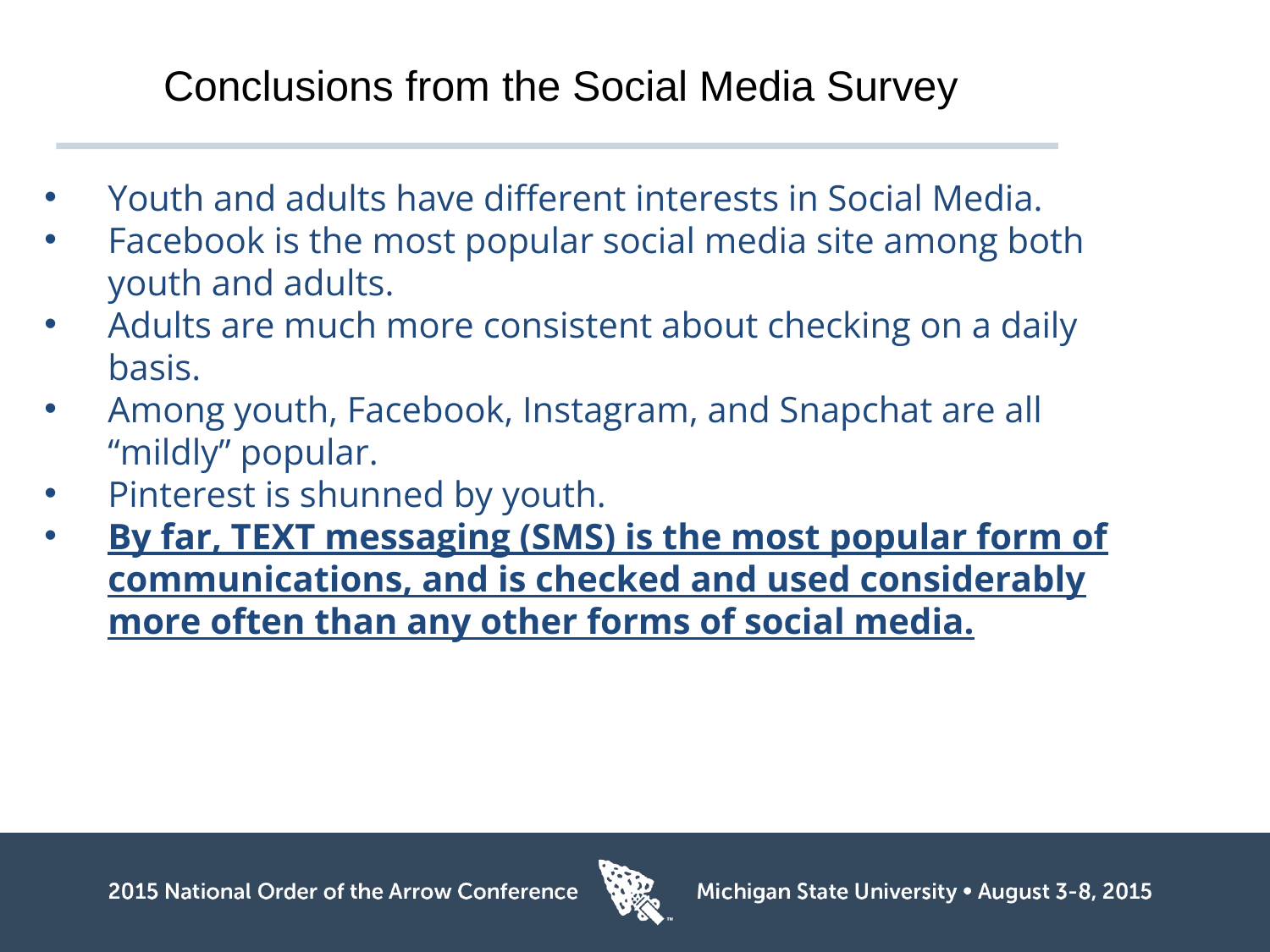

# Conclusions from the Social Media Survey
Youth and adults have different interests in Social Media.
Facebook is the most popular social media site among both youth and adults.
Adults are much more consistent about checking on a daily basis.
Among youth, Facebook, Instagram, and Snapchat are all “mildly” popular.
Pinterest is shunned by youth.
By far, TEXT messaging (SMS) is the most popular form of communications, and is checked and used considerably more often than any other forms of social media.